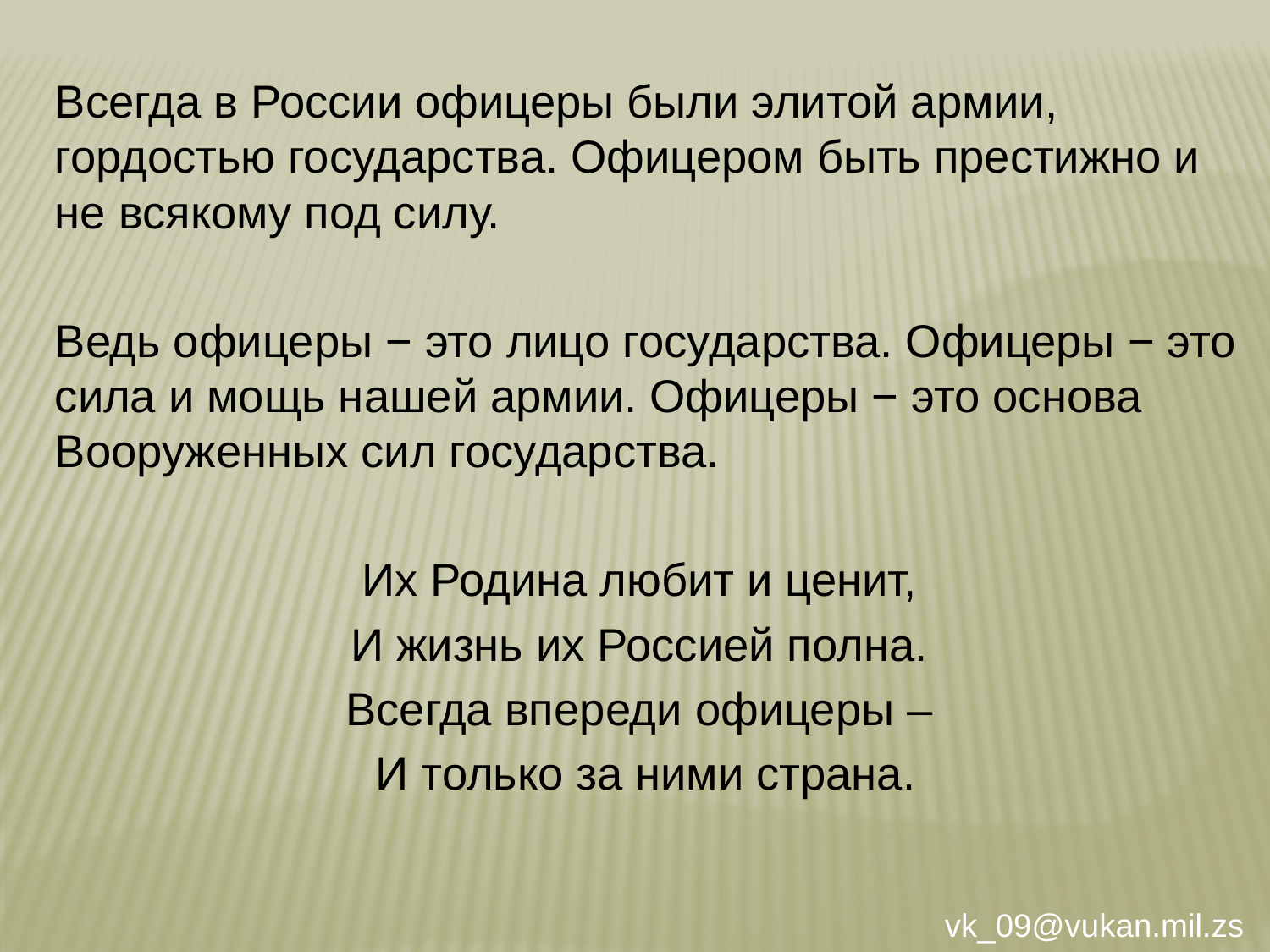

Всегда в России офицеры были элитой армии, гордостью государства. Офицером быть престижно и не всякому под силу.

Ведь офицеры − это лицо государства. Офицеры − это сила и мощь нашей армии. Офицеры − это основа Вооруженных сил государства.

Их Родина любит и ценит,
И жизнь их Россией полна.
Всегда впереди офицеры –
И только за ними страна.

vk_09@vukan.mil.zs